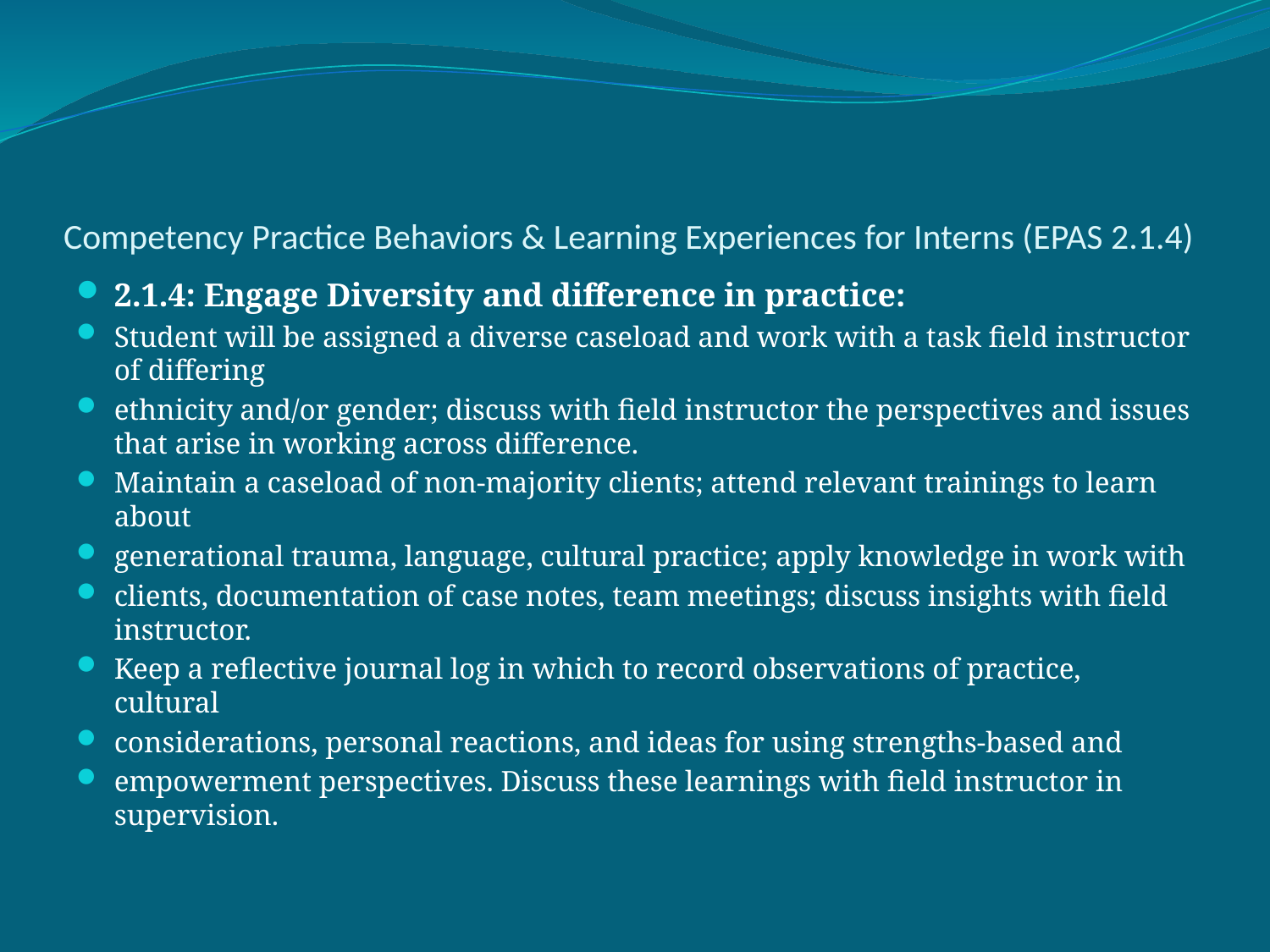

# Competency Practice Behaviors & Learning Experiences for Interns (EPAS 2.1.4)
2.1.4: Engage Diversity and difference in practice:
Student will be assigned a diverse caseload and work with a task field instructor of differing
ethnicity and/or gender; discuss with field instructor the perspectives and issues that arise in working across difference.
Maintain a caseload of non-majority clients; attend relevant trainings to learn about
generational trauma, language, cultural practice; apply knowledge in work with
clients, documentation of case notes, team meetings; discuss insights with field instructor.
Keep a reflective journal log in which to record observations of practice, cultural
considerations, personal reactions, and ideas for using strengths-based and
empowerment perspectives. Discuss these learnings with field instructor in supervision.